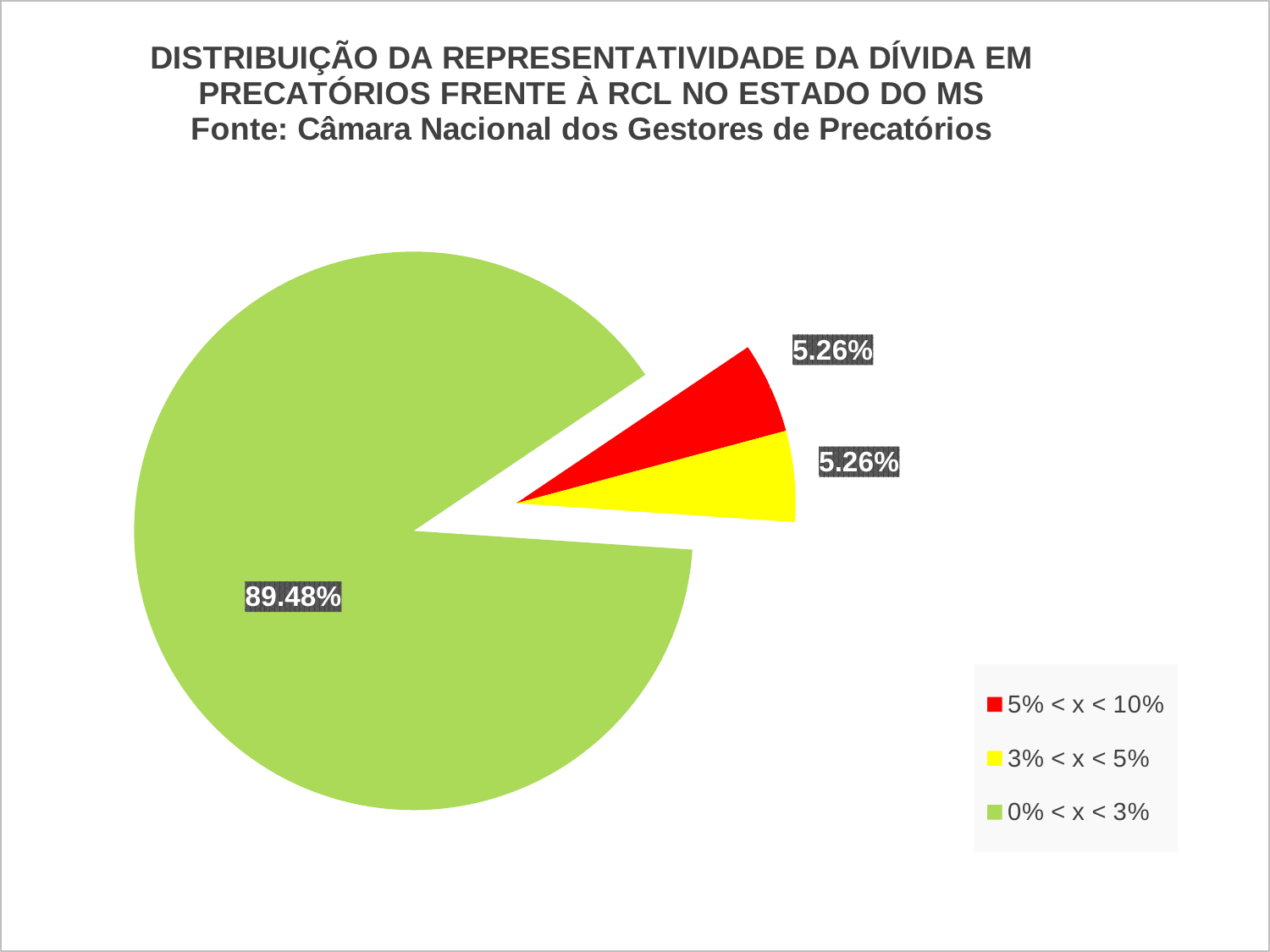

### Chart: DISTRIBUIÇÃO DA REPRESENTATIVIDADE DA DÍVIDA EM PRECATÓRIOS FRENTE À RCL NO ESTADO DO MS
Fonte: Câmara Nacional dos Gestores de Precatórios

| Category |  |
|---|---|
| 5% < x < 10% | 0.0526 |
| 3% < x < 5% | 0.0526 |
| 0% < x < 3% | 0.8948 |
# PEC 212/16 (texto original)
Pilares do sistema: nova moratória de 10 anos; comprometimento de receita reduzido a 1/3

Inoportuna: tem origem anterior à EC 94/2016

Inadequada: prolonga o parcelamento, não apresenta fonte de custeio e não traz efetividade
Inconstitucional: mesmos vícios da EC 62/09